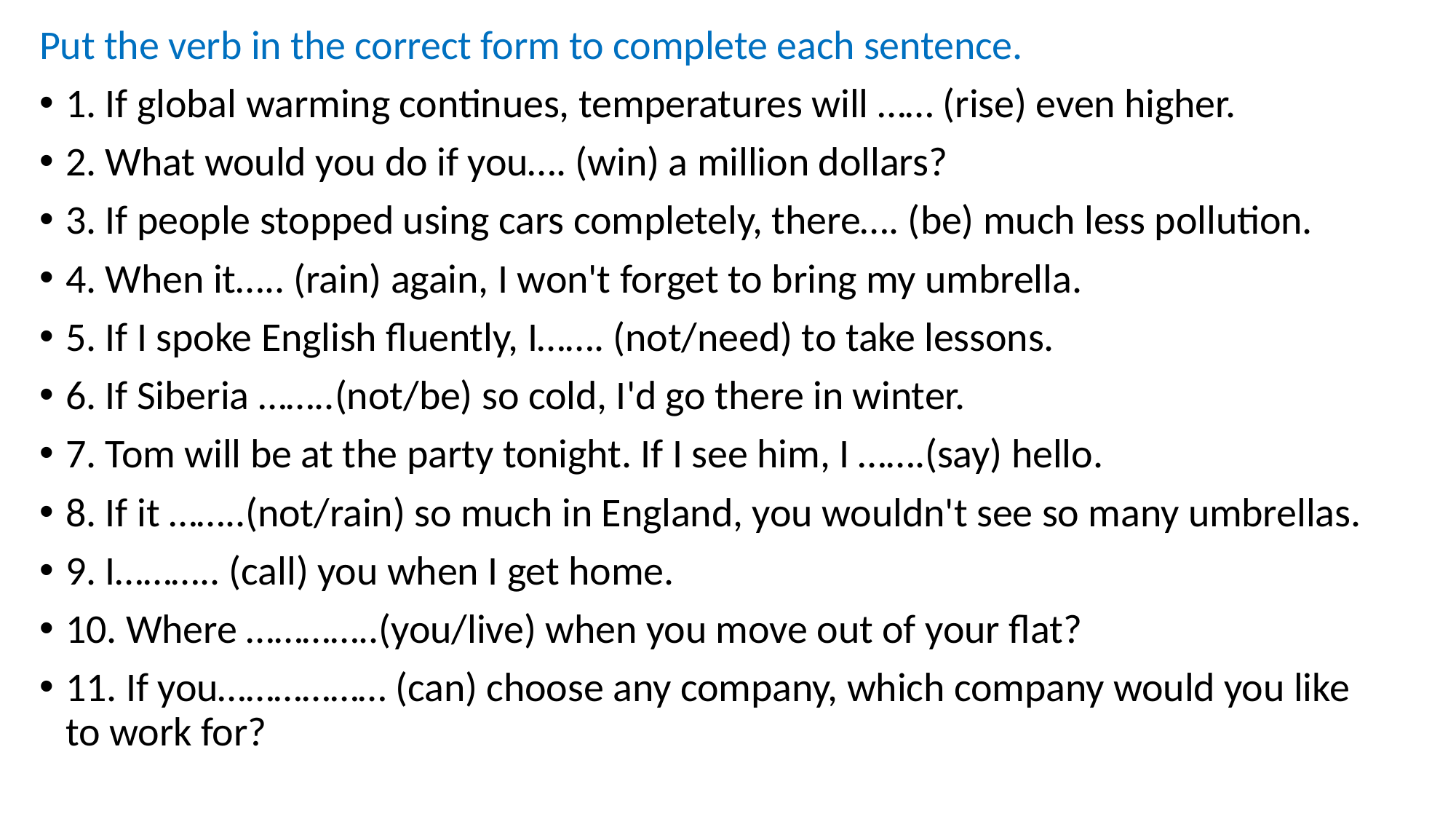

Put the verb in the correct form to complete each sentence.
1. If global warming continues, temperatures will …… (rise) even higher.
2. What would you do if you…. (win) a million dollars?
3. If people stopped using cars completely, there…. (be) much less pollution.
4. When it….. (rain) again, I won't forget to bring my umbrella.
5. If I spoke English fluently, I……. (not/need) to take lessons.
6. If Siberia ……..(not/be) so cold, I'd go there in winter.
7. Tom will be at the party tonight. If I see him, I …….(say) hello.
8. If it ……..(not/rain) so much in England, you wouldn't see so many umbrellas.
9. I……….. (call) you when I get home.
10. Where …………..(you/live) when you move out of your flat?
11. If you……………… (can) choose any company, which company would you like to work for?